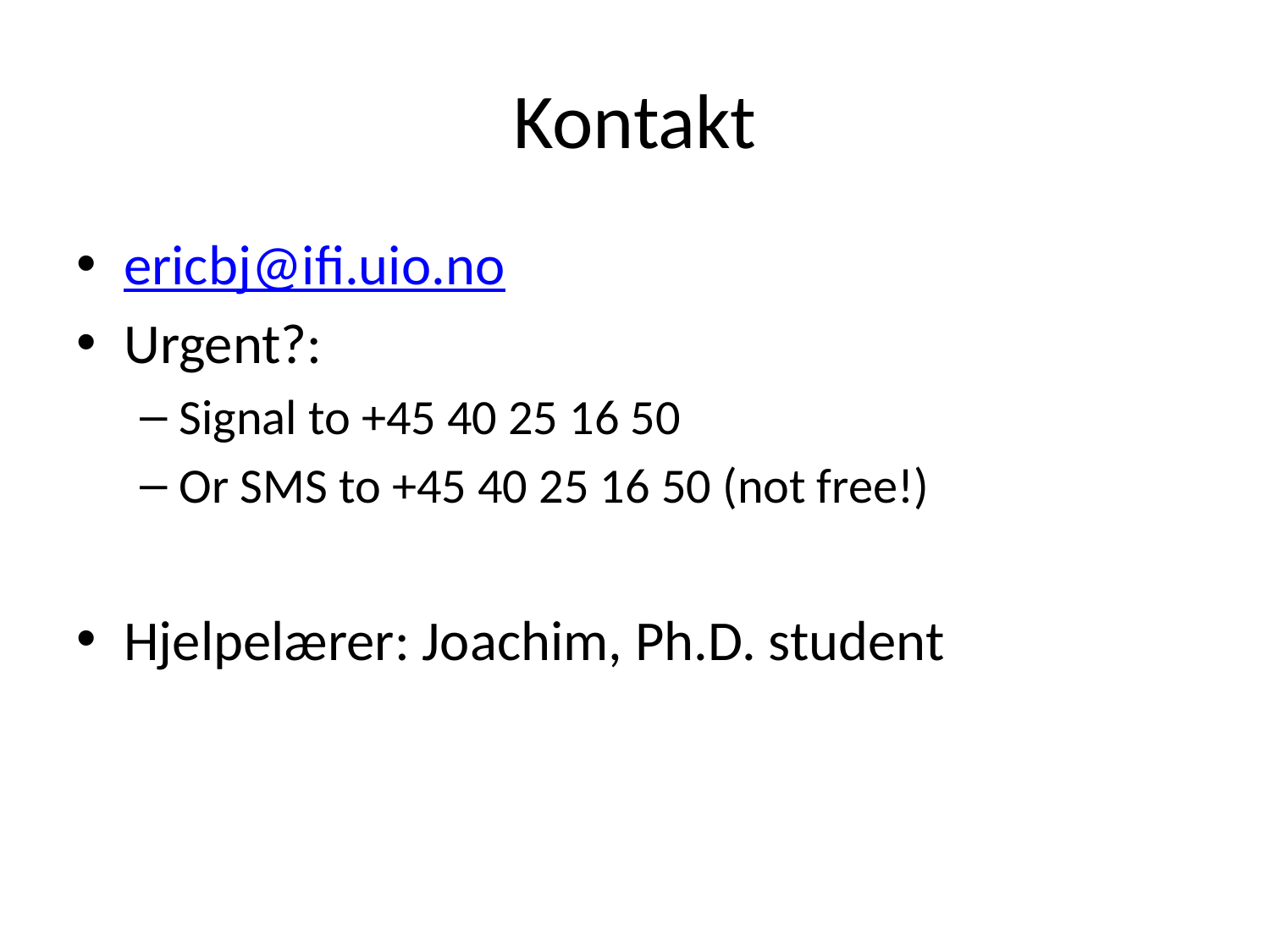

# Kontakt
ericbj@ifi.uio.no
Urgent?:
Signal to +45 40 25 16 50
Or SMS to +45 40 25 16 50 (not free!)

Hjelpelærer: Joachim, Ph.D. student